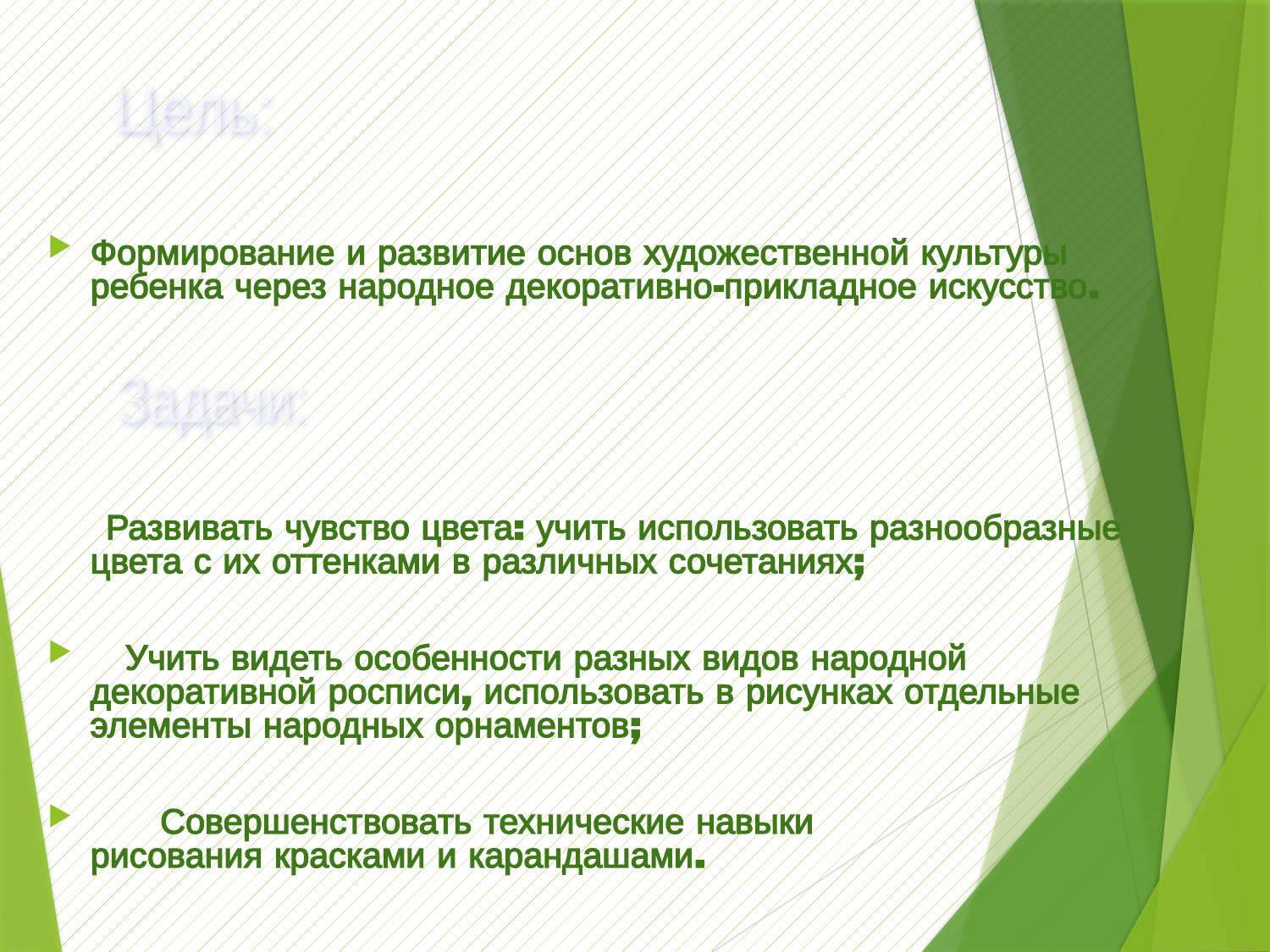

Цель:

Формирование и развитие основ художественной культуры ребенка через народное декоративно-прикладное искусство.

     Развивать чувство цвета: учить использовать разнообразные цвета с их оттенками в различных сочетаниях;

   Учить видеть особенности разных видов народной декоративной росписи, использовать в рисунках отдельные элементы народных орнаментов;

      Совершенствовать технические навыки                              рисования красками и карандашами.
Задачи: